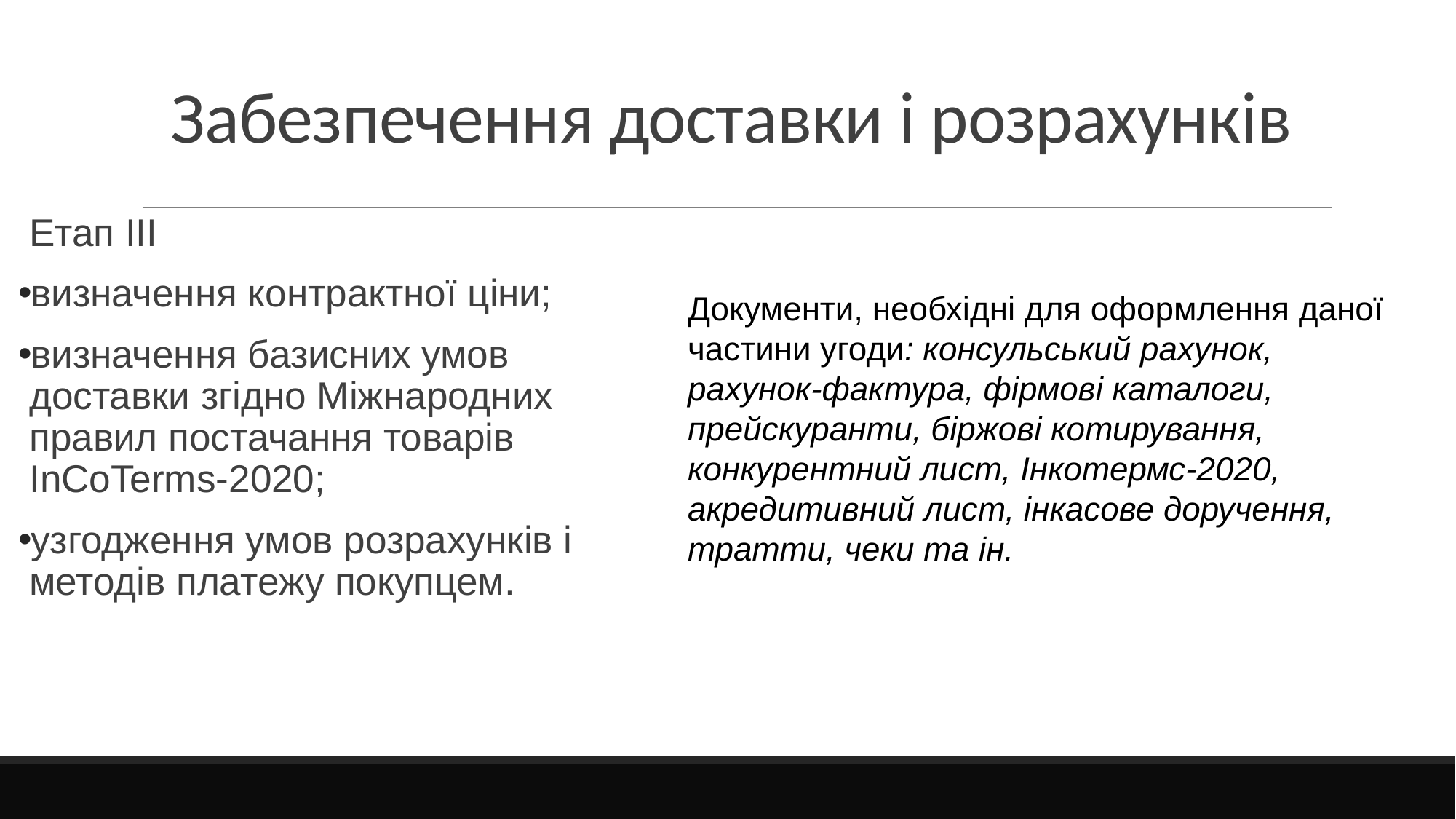

# Забезпечення доставки і розрахунків
Етап ІІІ
визначення контрактної ціни;
визначення базисних умов доставки згідно Міжнародних правил постачання товарів InCoTerms-2020;
узгодження умов розрахунків і методів платежу покупцем.

Документи, необхідні для оформлення даної частини угоди: консульський рахунок, рахунок-фактура, фірмові каталоги, прейскуранти, біржові котирування, конкурентний лист, Інкотермс-2020, акредитивний лист, інкасове доручення, тратти, чеки та ін.